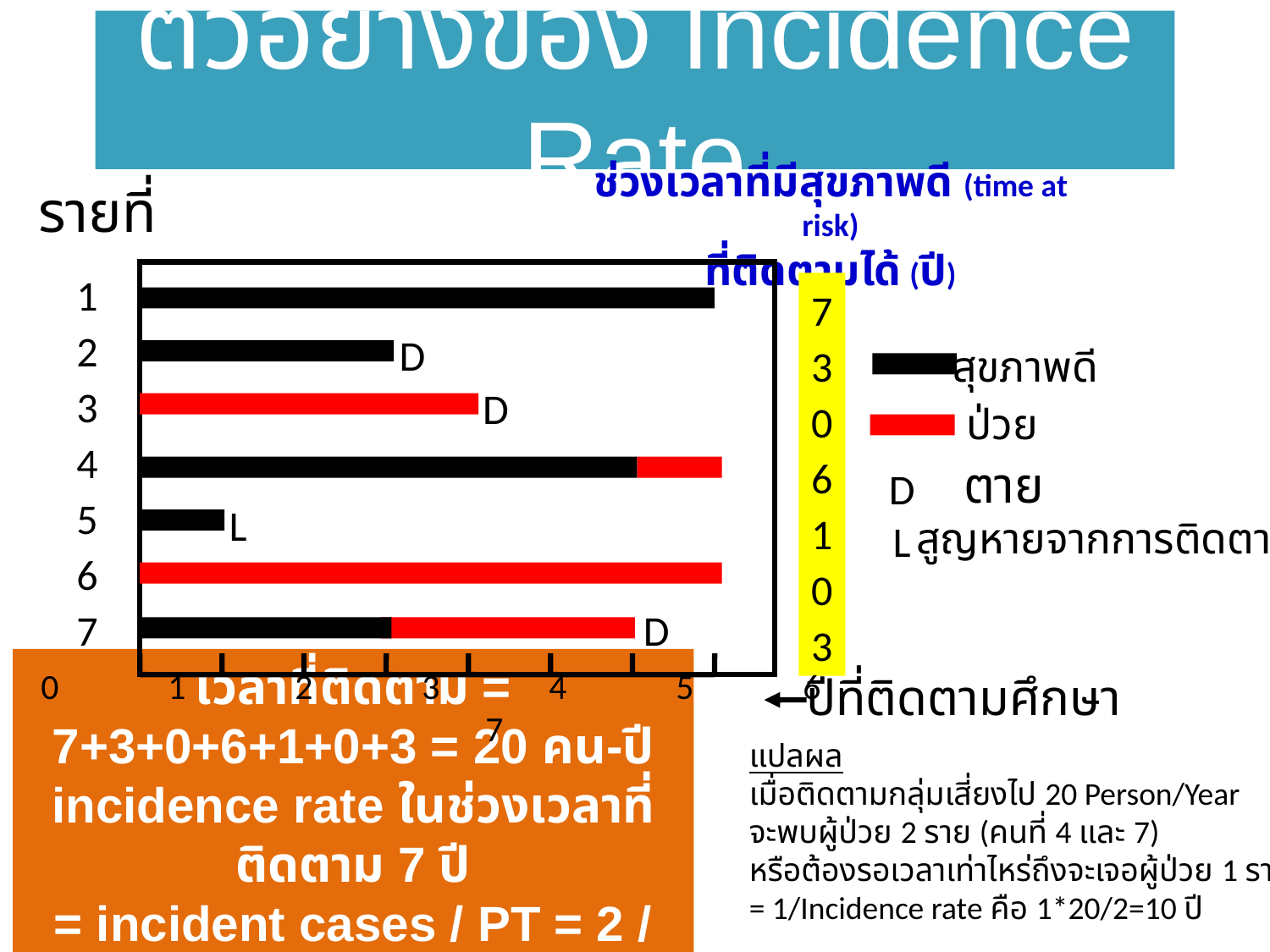

# ตัวอย่างของ Incidence Rate
ช่วงเวลาที่มีสุขภาพดี (time at risk)
ที่ติดตามได้ (ปี)
รายที่
1
2
3
4
5
6
7

D
สุขภาพดี

D
ป่วย

ตาย
D

L
สูญหายจากการติดตาม
L

D

ปีที่ติดตามศึกษา
0	1	2	3	4	5	6	7

7
3
0
6
1
0
3
แปลผล
เมื่อติดตามกลุ่มเสี่ยงไป 20 Person/Year
จะพบผู้ป่วย 2 ราย (คนที่ 4 และ 7)
หรือต้องรอเวลาเท่าไหร่ถึงจะเจอผู้ป่วย 1 ราย
= 1/Incidence rate คือ 1*20/2=10 ปี
เวลาที่ติดตาม = 7+3+0+6+1+0+3 = 20 คน-ปี
incidence rate ในช่วงเวลาที่ติดตาม 7 ปี
= incident cases / PT = 2 / 20 = 0.10 / คน-ปี